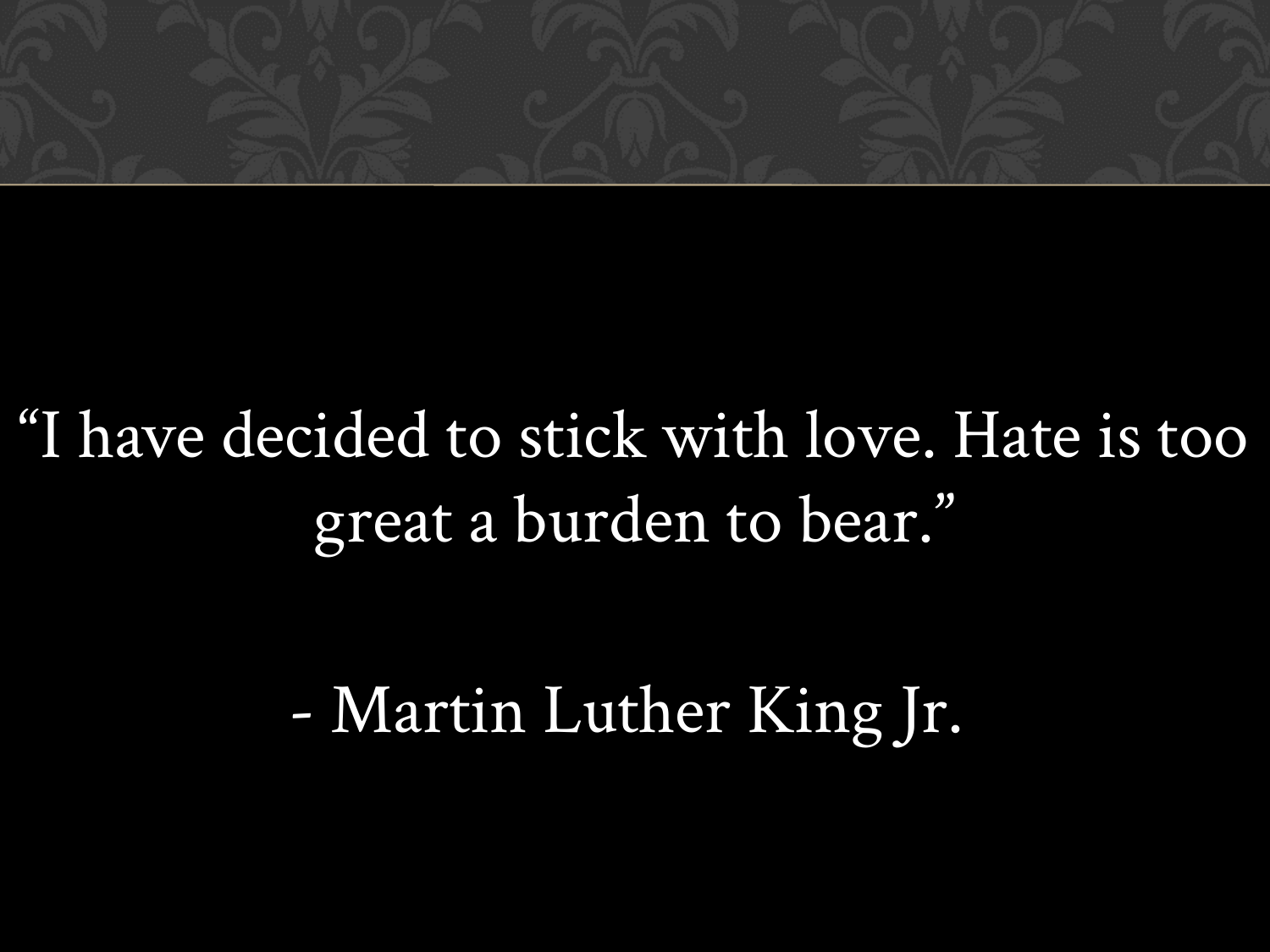

“I have decided to stick with love. Hate is too great a burden to bear.”

- Martin Luther King Jr.